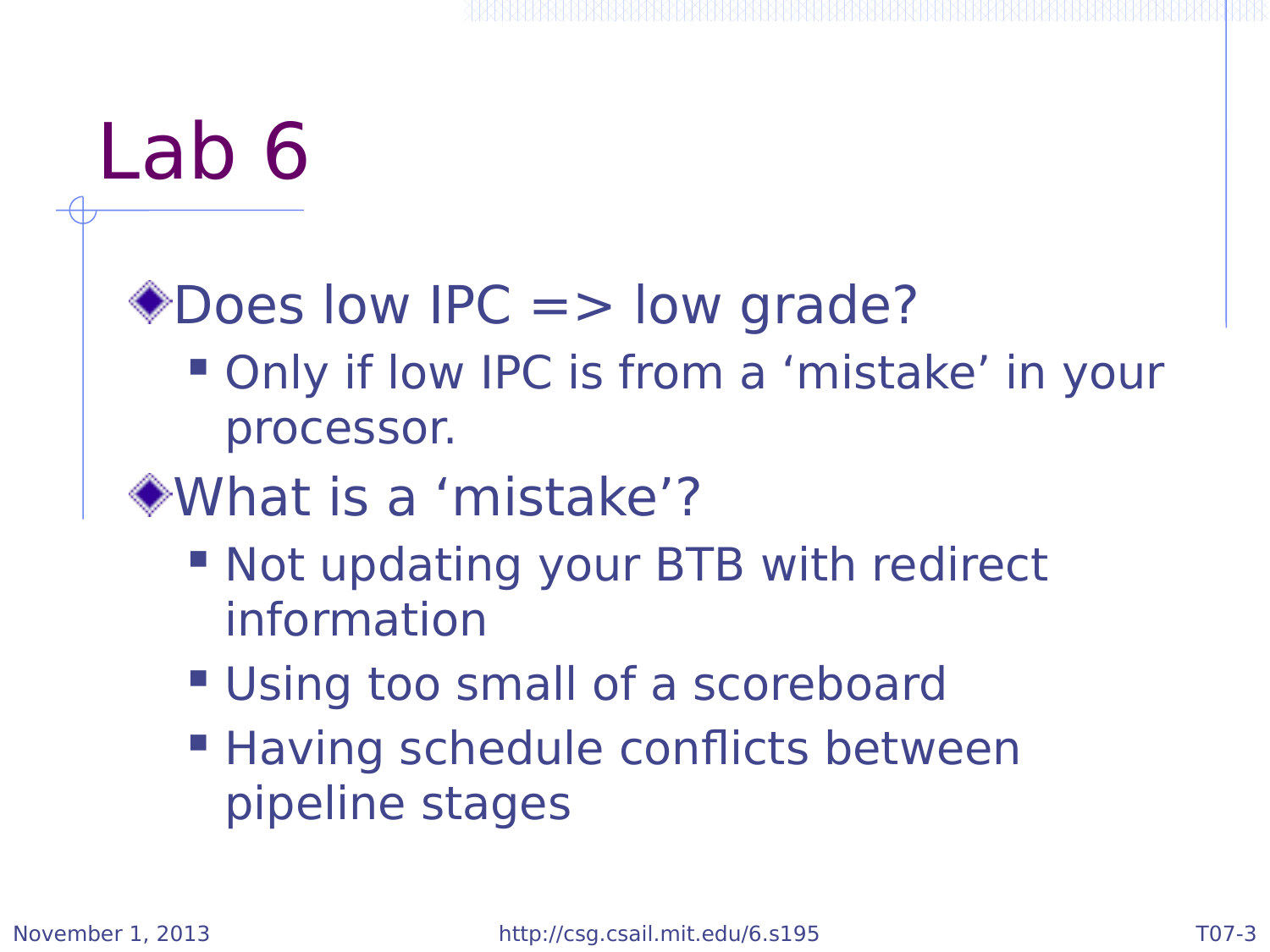

# Lab 6
Does low IPC => low grade?
Only if low IPC is from a ‘mistake’ in your processor.
What is a ‘mistake’?
Not updating your BTB with redirect information
Using too small of a scoreboard
Having schedule conflicts between pipeline stages
November 1, 2013
http://csg.csail.mit.edu/6.s195
T07-3